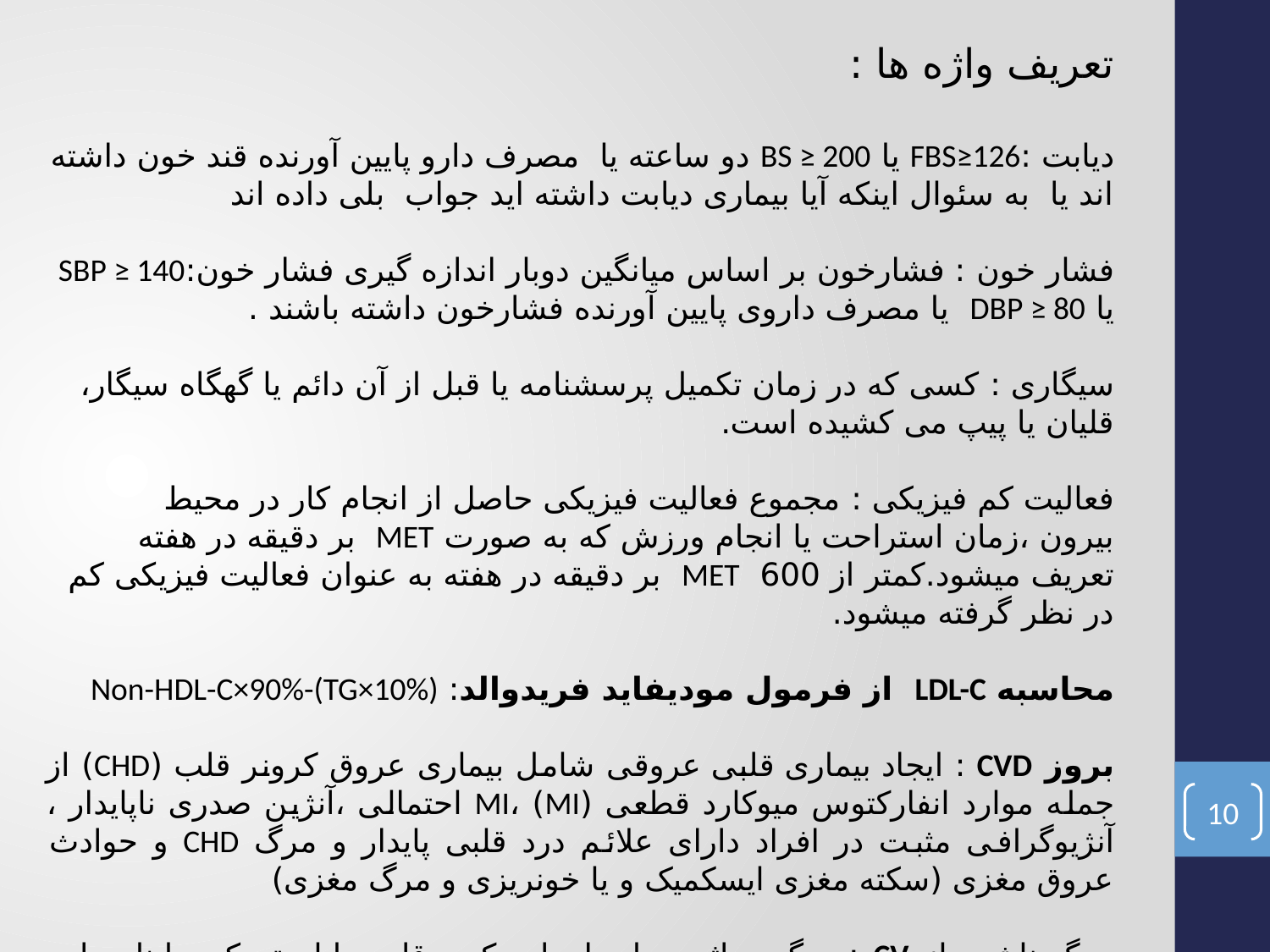

تعریف واژه ها :

دیابت :FBS≥126 یا BS ≥ 200 دو ساعته یا  مصرف دارو پایین آورنده قند خون داشته اند یا  به سئوال اینکه آیا بیماری دیابت داشته اید جواب  بلی داده اند

فشار خون : فشارخون بر اساس میانگین دوبار اندازه گیری فشار خون:SBP ≥ 140 یا DBP ≥ 80  یا مصرف داروی پایین آورنده فشارخون داشته باشند .

سیگاری : کسی که در زمان تکمیل پرسشنامه یا قبل از آن دائم یا گهگاه سیگار، قلیان یا پیپ می کشیده است.

فعالیت کم فیزیکی : مجموع فعالیت فیزیکی حاصل از انجام کار در محیط بیرون ،زمان استراحت یا انجام ورزش که به صورت MET  بر دقیقه در هفته تعریف میشود.کمتر از 600  MET  بر دقیقه در هفته به عنوان فعالیت فیزیکی کم در نظر گرفته میشود.

محاسبه LDL-C  از فرمول مودیفاید فریدوالد: Non-HDL-C×90%-(TG×10%)

بروز CVD : ایجاد بیماری قلبی عروقی شامل بیماری عروق کرونر قلب (CHD) از جمله موارد انفارکتوس میوکارد قطعی (MI) ،MI احتمالی ،آنژین صدری ناپایدار ، آنژیوگرافی مثبت در افراد دارای علائم درد قلبی پایدار و مرگ CHD و حوادث عروق مغزی (سکته مغزی ایسکمیک و یا خونریزی و مرگ مغزی)

مرگ ناشی از CV : مرگ بر اثر بیماریهای ایسکمی قلب یا استروک ویا نارسایی قلب

مرگ و میر کلی : فوت فرد مورد مطالعه به هر دلیل ممکن
10